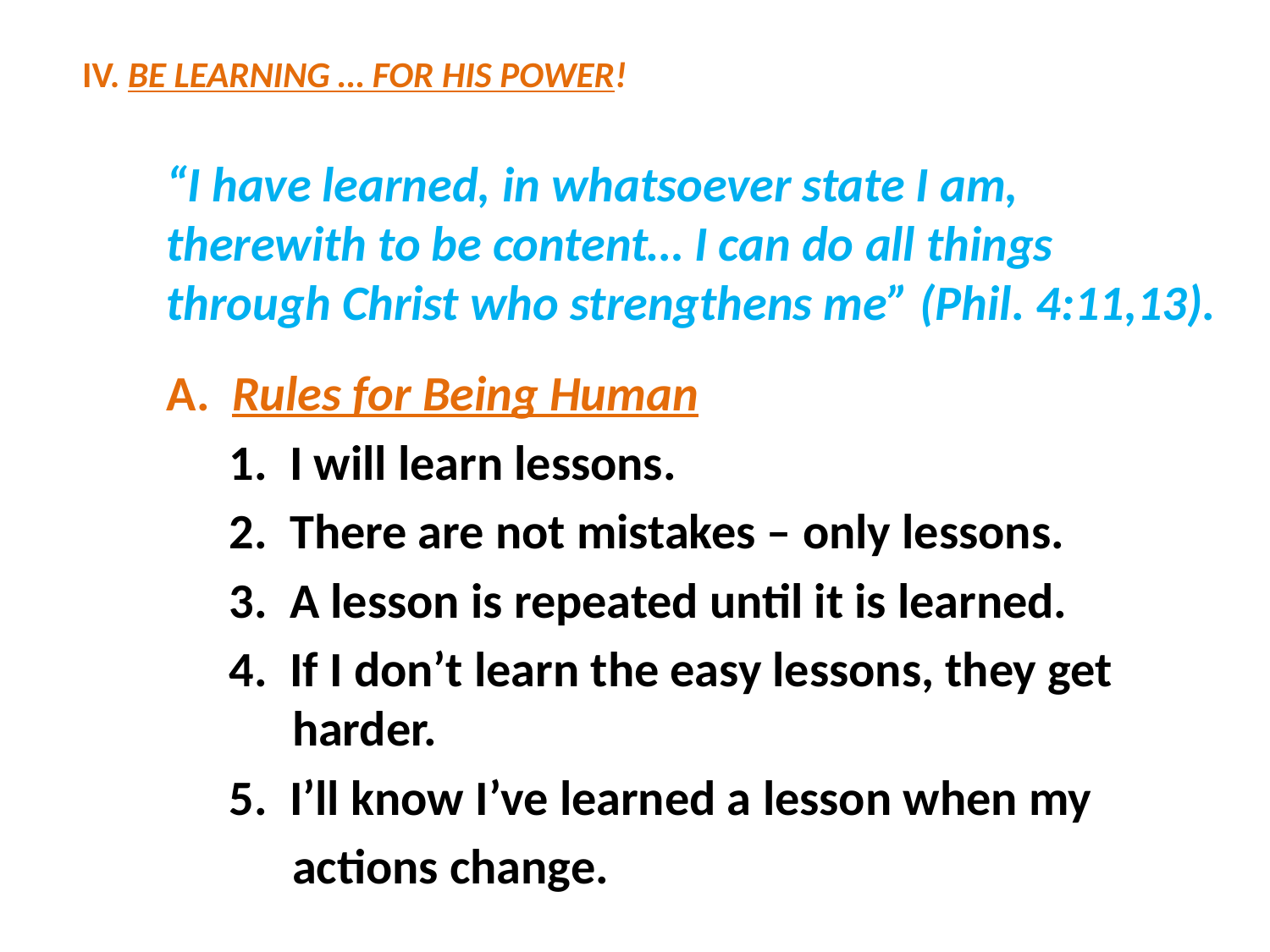

# IV. BE LEARNING … FOR HIS POWER!
“I have learned, in whatsoever state I am, therewith to be content… I can do all things through Christ who strengthens me” (Phil. 4:11,13).
 	A.  Rules for Being Human
1.  I will learn lessons.
2.  There are not mistakes – only lessons.
3.  A lesson is repeated until it is learned.
4.  If I don’t learn the easy lessons, they get      harder.
5.  I’ll know I’ve learned a lesson when my
	actions change.